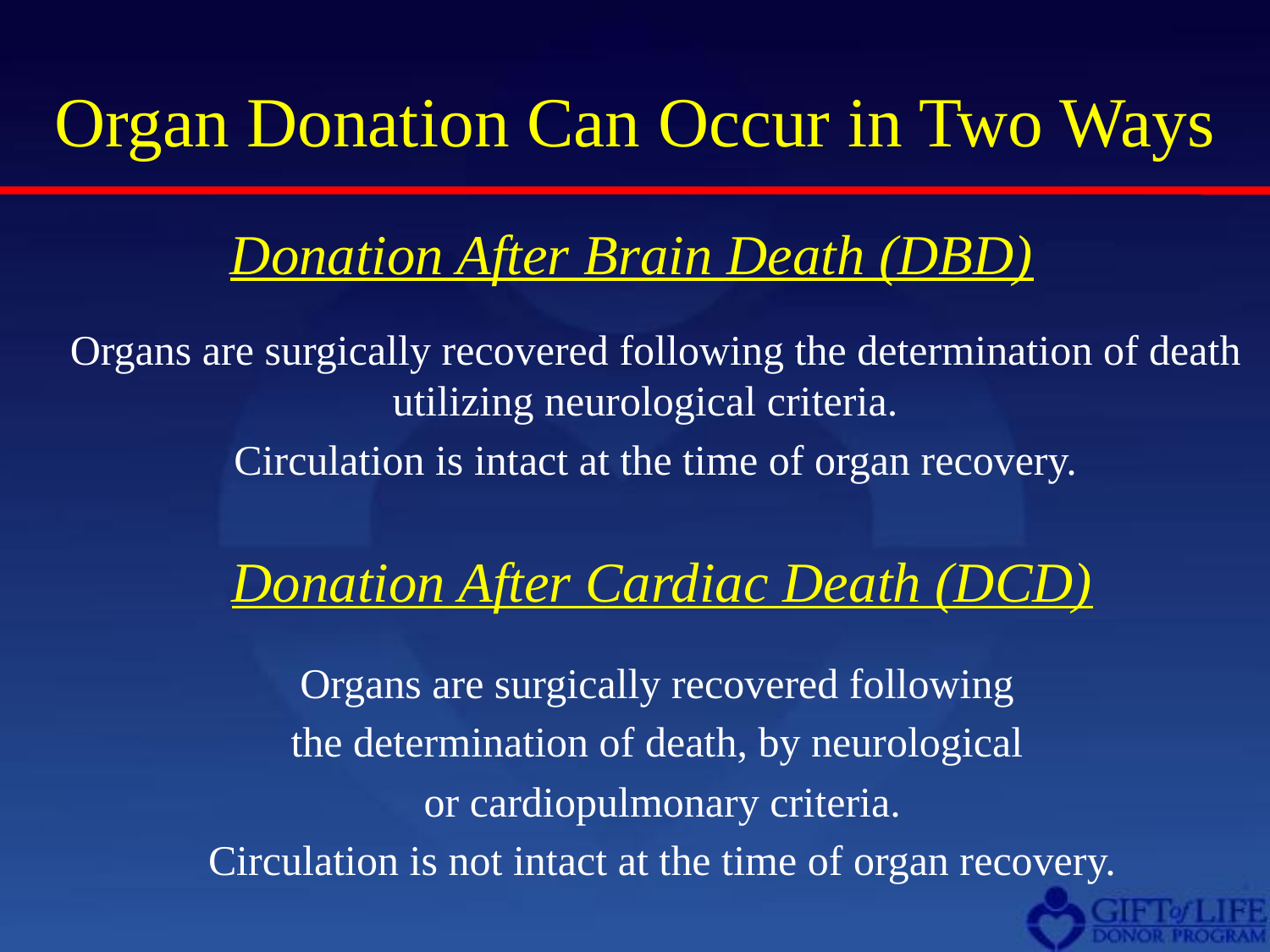

# Organ Donation Can Occur in Two Ways

Donation After Brain Death (DBD)

	Organs are surgically recovered following the determination of death utilizing neurological criteria.
	Circulation is intact at the time of organ recovery.

Donation After Cardiac Death (DCD)

Organs are surgically recovered following
the determination of death, by neurological
or cardiopulmonary criteria.
Circulation is not intact at the time of organ recovery.